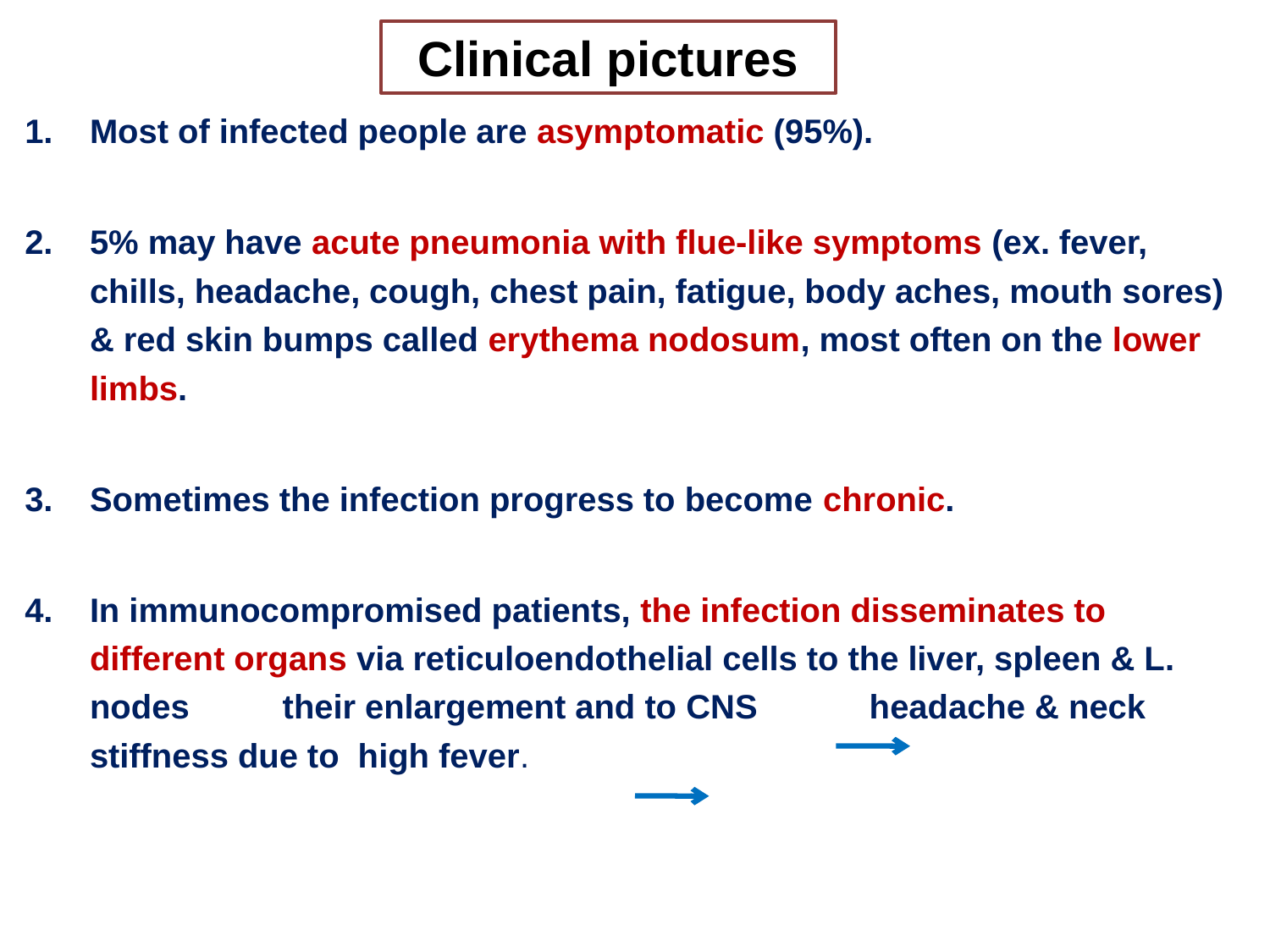

Clinical pictures
Most of infected people are asymptomatic (95%).

5% may have acute pneumonia with flue-like symptoms (ex. fever, chills, headache, cough, chest pain, fatigue, body aches, mouth sores) & red skin bumps called erythema nodosum, most often on the lower limbs.

Sometimes the infection progress to become chronic.

In immunocompromised patients, the infection disseminates to different organs via reticuloendothelial cells to the liver, spleen & L. nodes          their enlargement and to CNS            headache & neck stiffness due to  high fever.